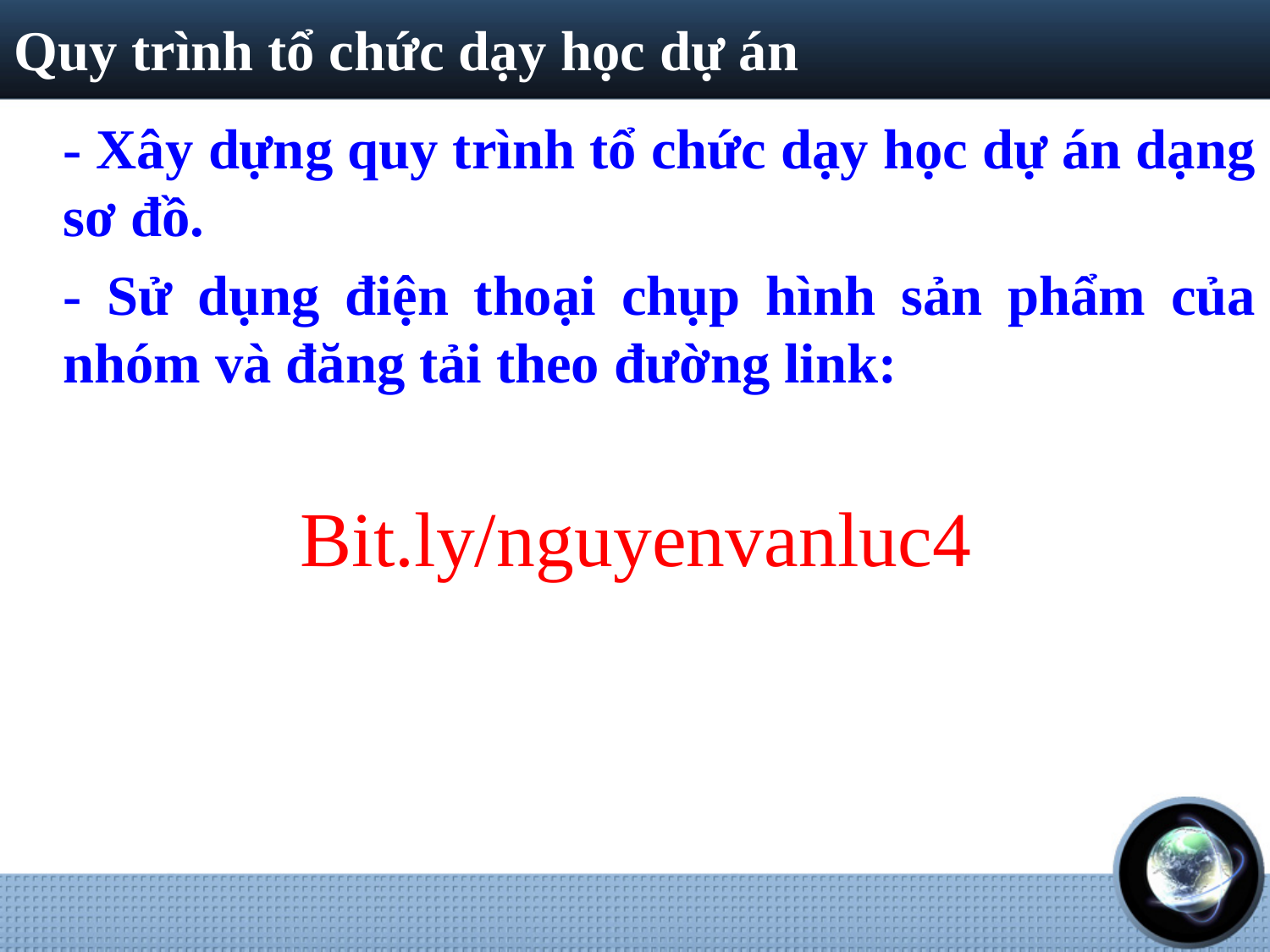

# Quy trình tổ chức dạy học dự án
	- Xây dựng quy trình tổ chức dạy học dự án dạng sơ đồ.
	- Sử dụng điện thoại chụp hình sản phẩm của nhóm và đăng tải theo đường link:

Bit.ly/nguyenvanluc4